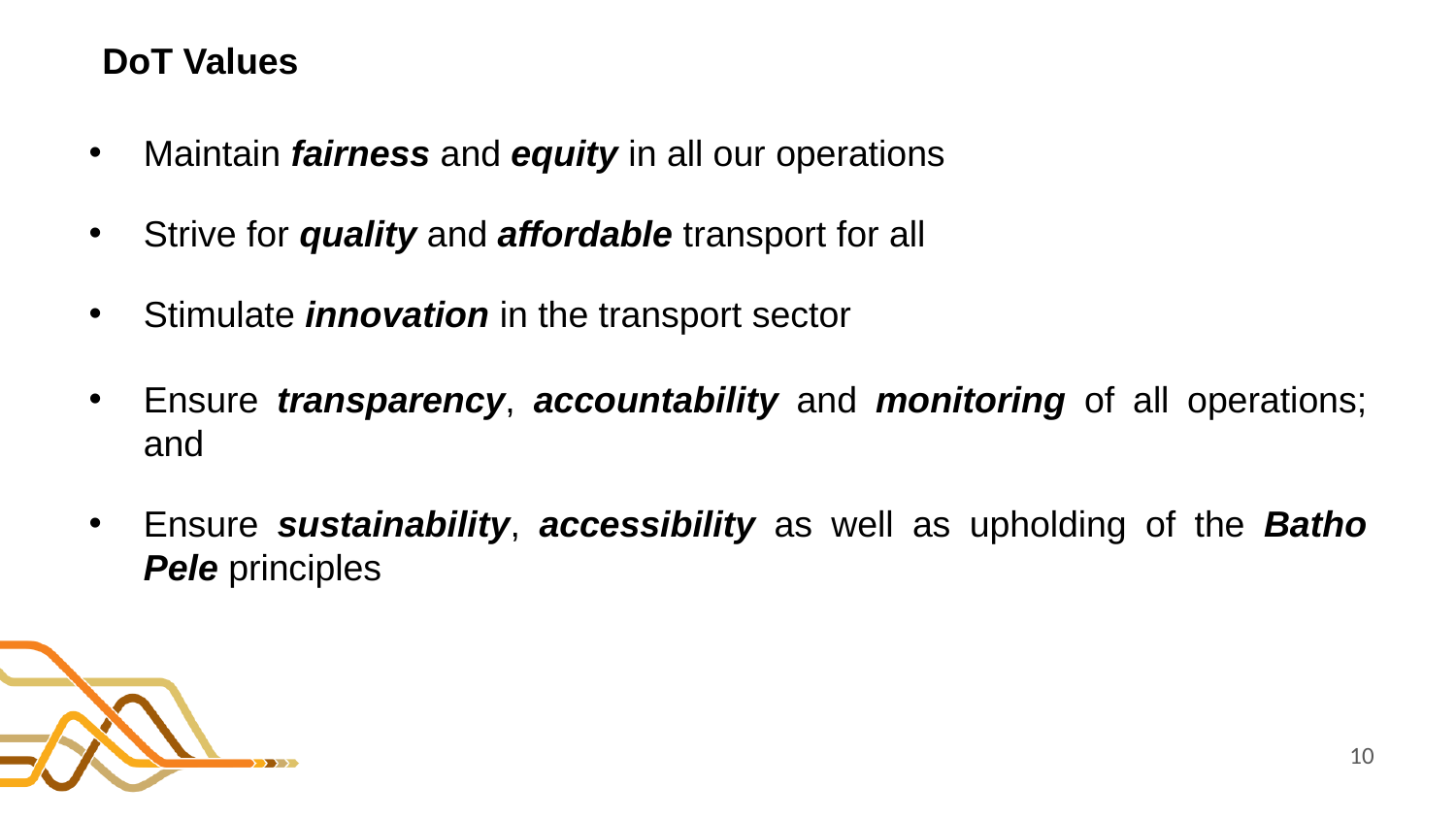

# DoT Values

Maintain fairness and equity in all our operations

Strive for quality and affordable transport for all

Stimulate innovation in the transport sector

Ensure transparency, accountability and monitoring of all operations; and

Ensure sustainability, accessibility as well as upholding of the Batho Pele principles

10